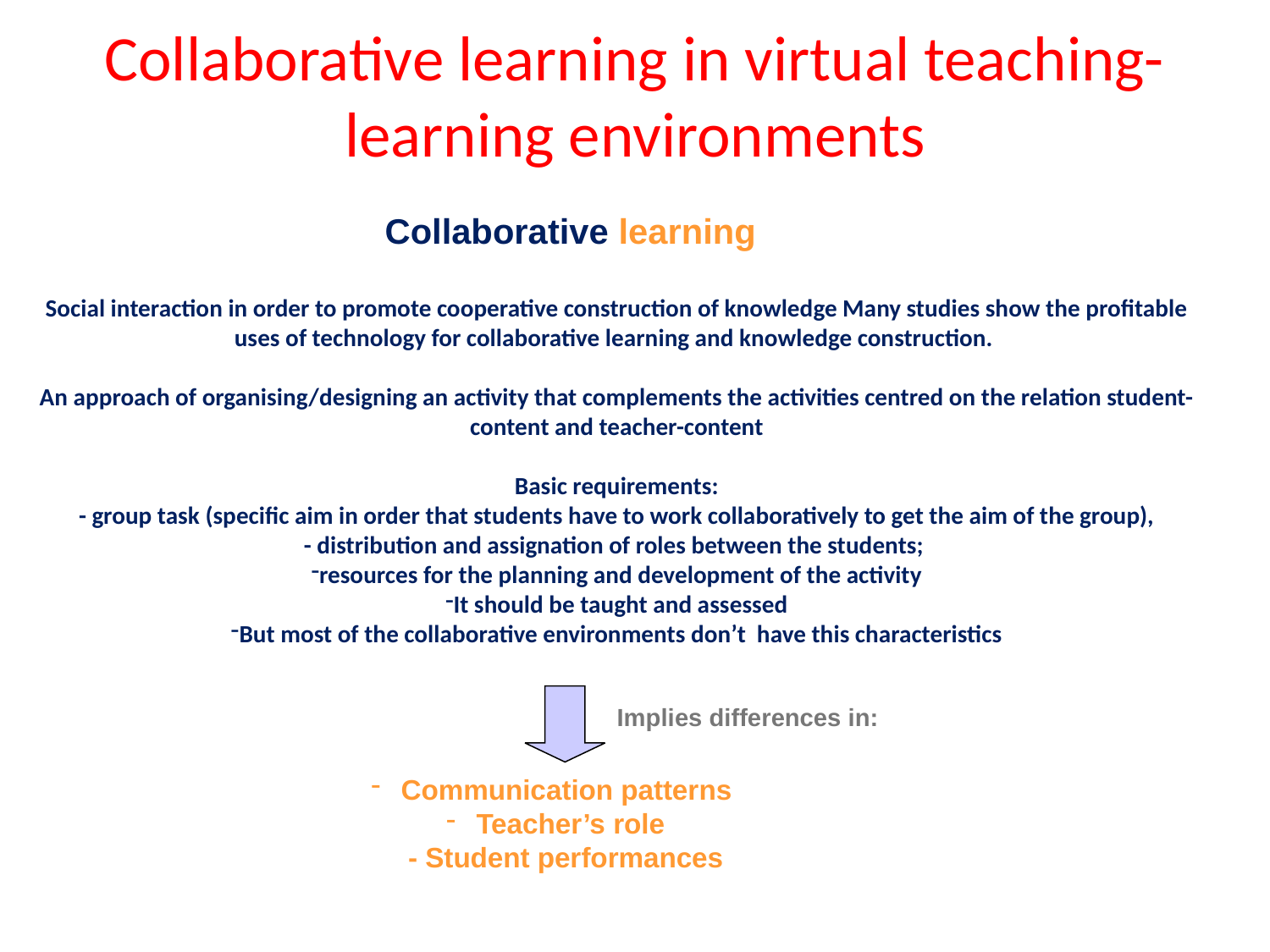

# Collaborative learning in virtual teaching-learning environments

Collaborative learning
Social interaction in order to promote cooperative construction of knowledge Many studies show the profitable uses of technology for collaborative learning and knowledge construction.

An approach of organising/designing an activity that complements the activities centred on the relation student-content and teacher-content

Basic requirements:
 - group task (specific aim in order that students have to work collaboratively to get the aim of the group),
- distribution and assignation of roles between the students;
resources for the planning and development of the activity
It should be taught and assessed
But most of the collaborative environments don’t  have this characteristics

Implies differences in:
Communication patterns
Teacher’s role
- Student performances